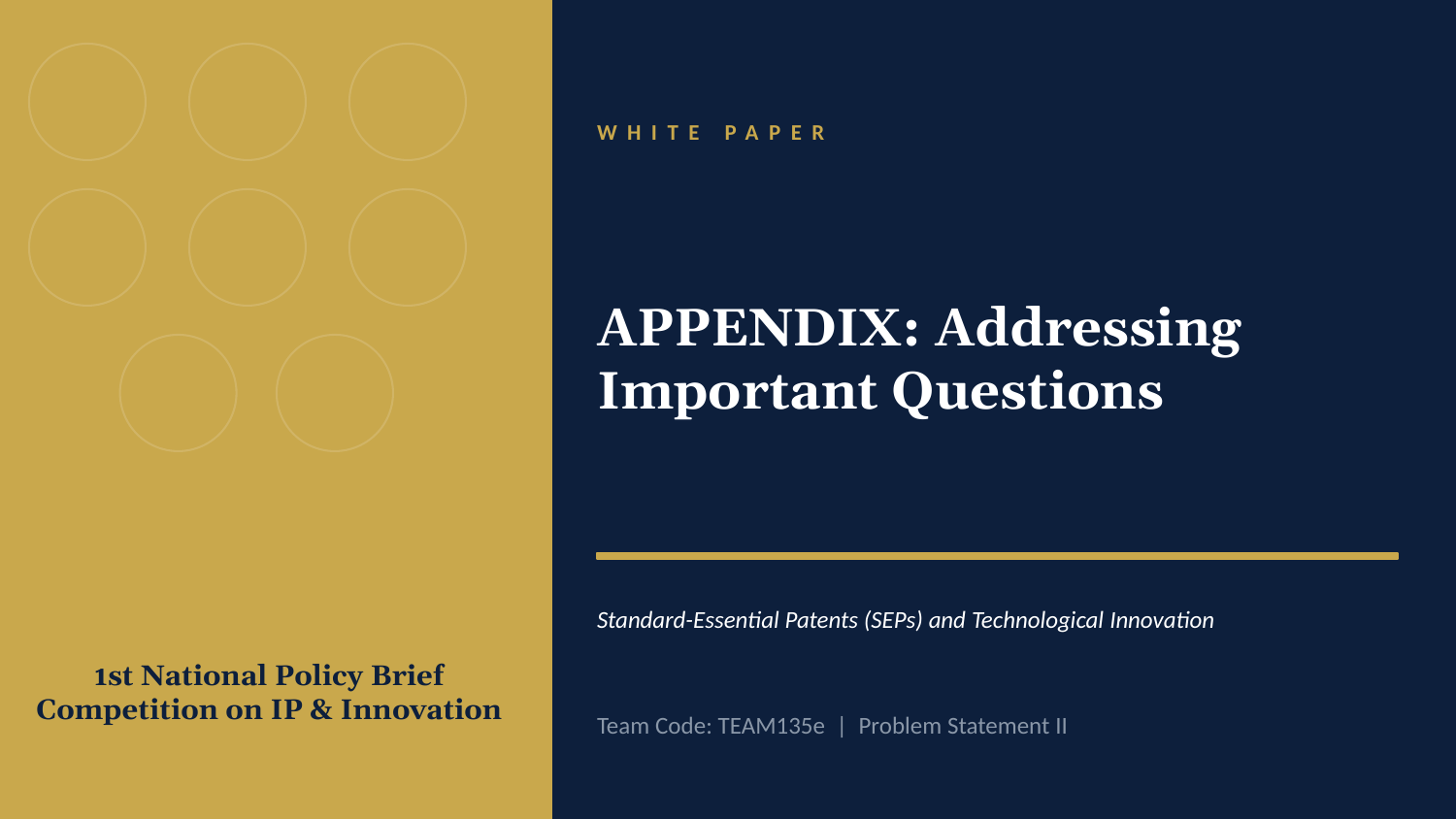

WHITE PAPER
APPENDIX: Addressing Important Questions

Standard-Essential Patents (SEPs) and Technological Innovation
1st National Policy Brief
Competition on IP & Innovation
Team Code: TEAM135e  |  Problem Statement II